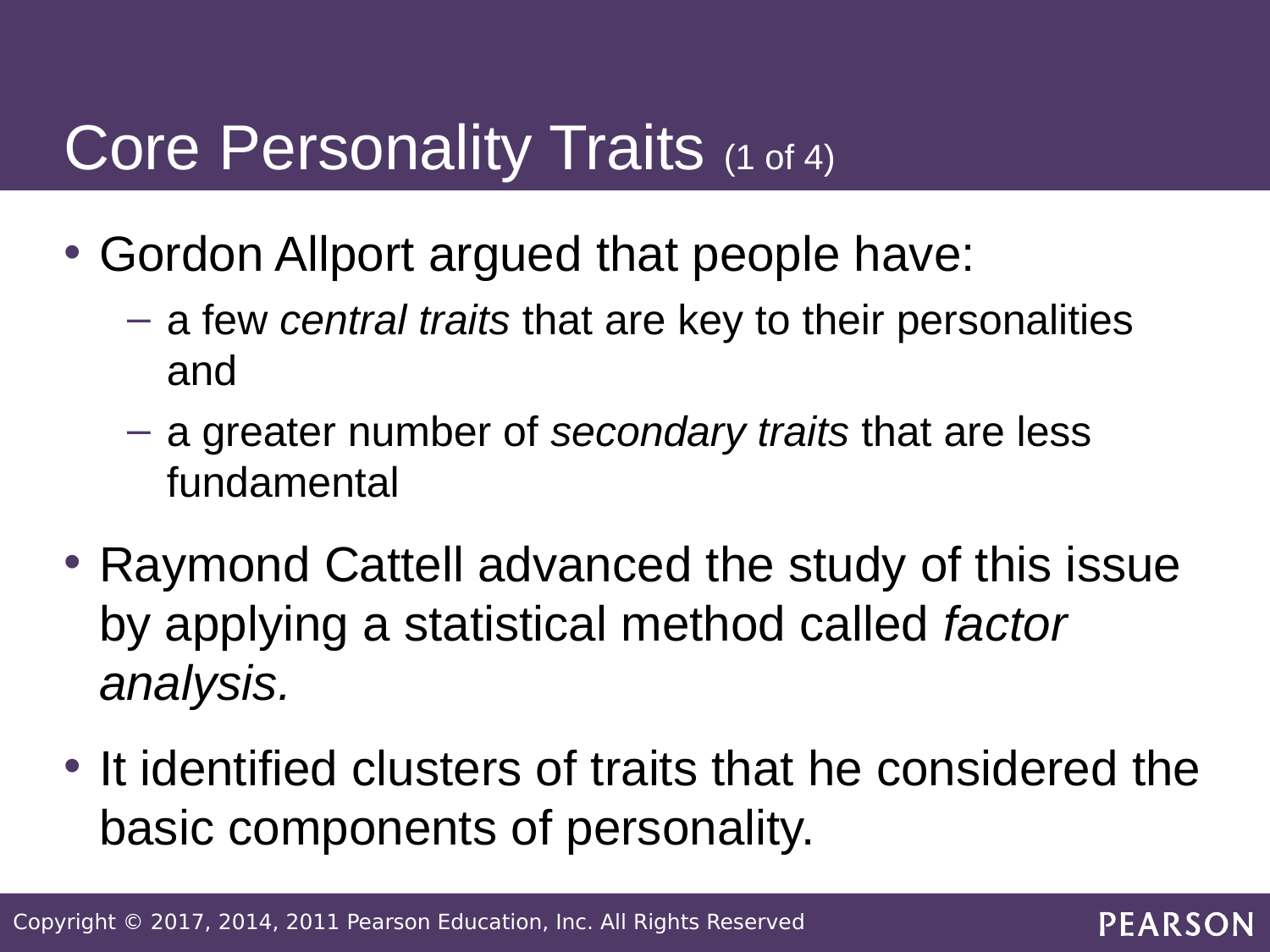

# Core Personality Traits (1 of 4)
Gordon Allport argued that people have:
a few central traits that are key to their personalities and
a greater number of secondary traits that are less fundamental
Raymond Cattell advanced the study of this issue by applying a statistical method called factor analysis.
It identified clusters of traits that he considered the basic components of personality.